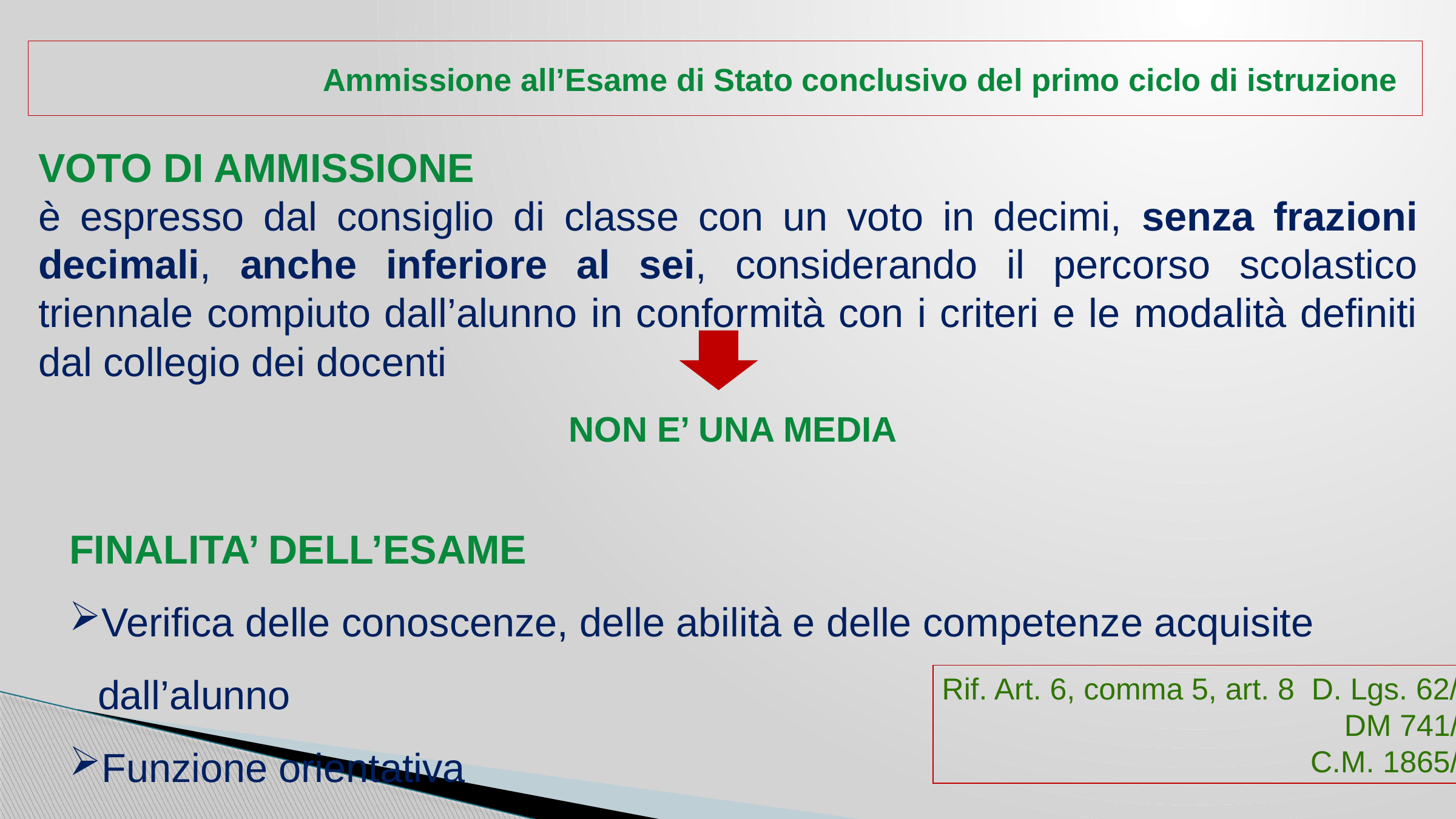

# Ammissione all’Esame di Stato conclusivo del primo ciclo di istruzione
VOTO DI AMMISSIONE
è espresso dal consiglio di classe con un voto in decimi, senza frazioni decimali, anche inferiore al sei, considerando il percorso scolastico triennale compiuto dall’alunno in conformità con i criteri e le modalità definiti dal collegio dei docenti

 NON E’ UNA MEDIA
FINALITA’ DELL’ESAME
Verifica delle conoscenze, delle abilità e delle competenze acquisite dall’alunno
Funzione orientativa
Rif. Art. 6, comma 5, art. 8  D. Lgs. 62/17
DM 741/17
C.M. 1865/17